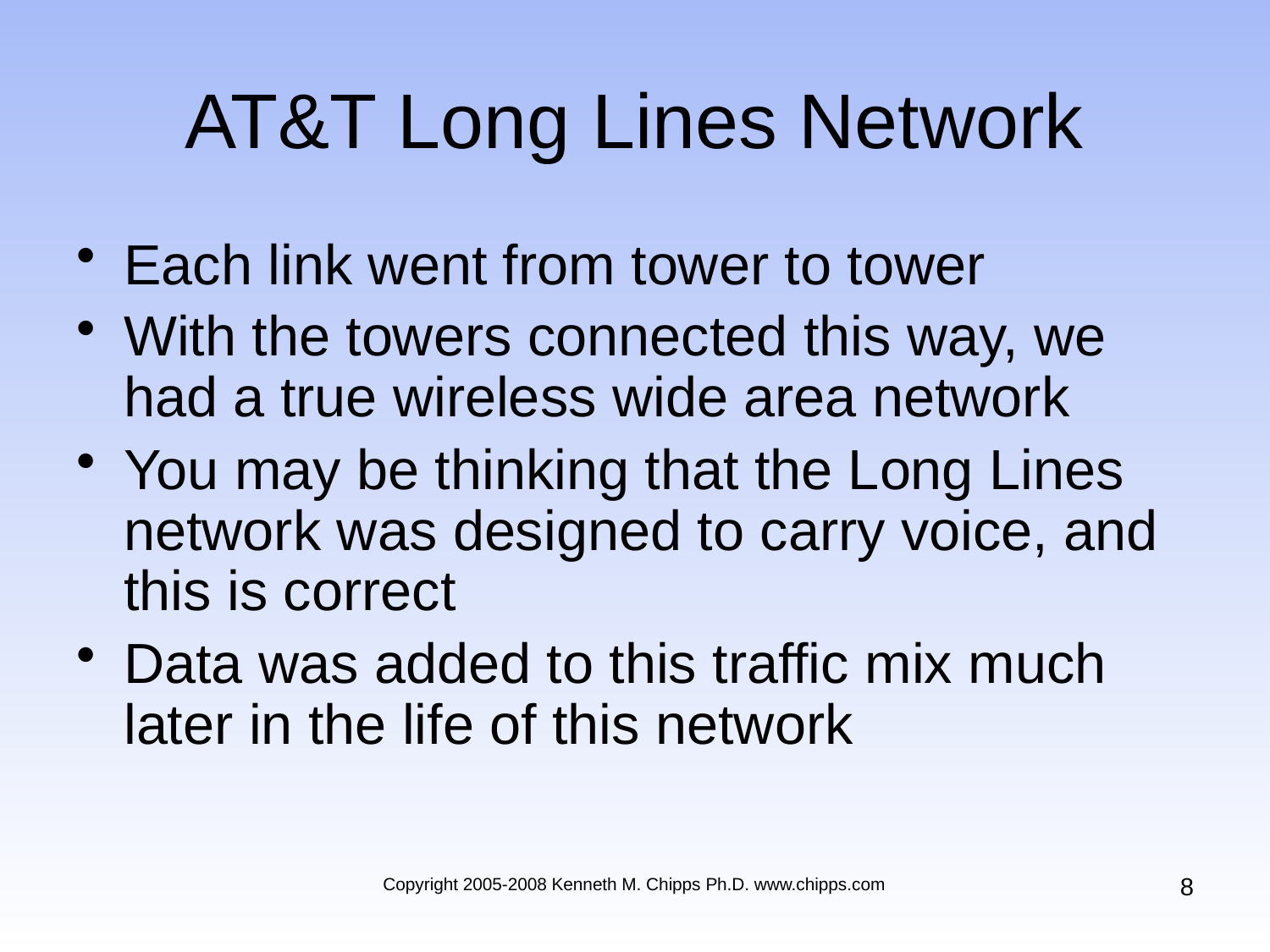

# AT&T Long Lines Network
Each link went from tower to tower
With the towers connected this way, we had a true wireless wide area network
You may be thinking that the Long Lines network was designed to carry voice, and this is correct
Data was added to this traffic mix much later in the life of this network
8
Copyright 2005-2008 Kenneth M. Chipps Ph.D. www.chipps.com